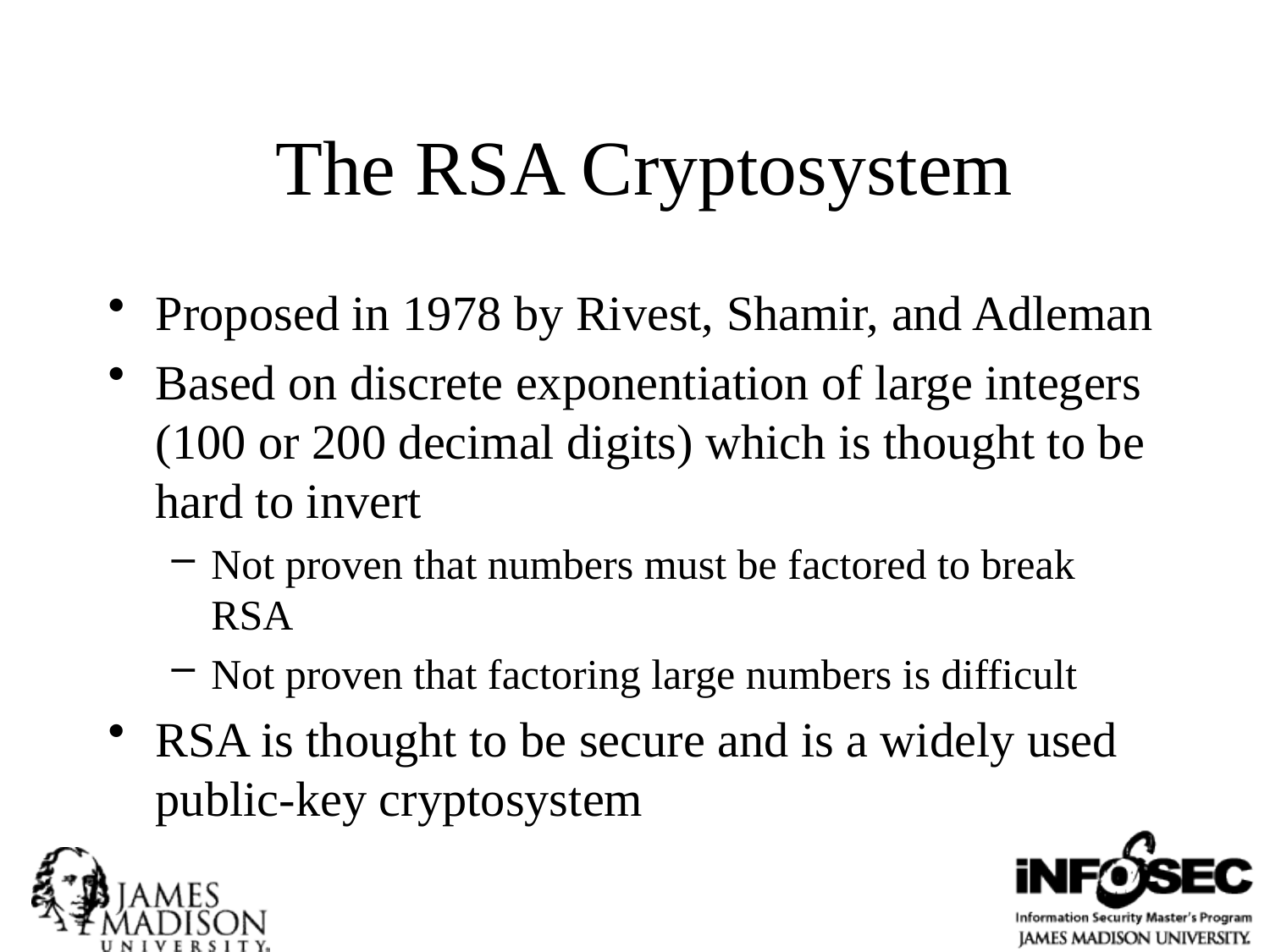

# The RSA Cryptosystem
Proposed in 1978 by Rivest, Shamir, and Adleman
Based on discrete exponentiation of large integers (100 or 200 decimal digits) which is thought to be hard to invert
Not proven that numbers must be factored to break RSA
Not proven that factoring large numbers is difficult
RSA is thought to be secure and is a widely used public-key cryptosystem